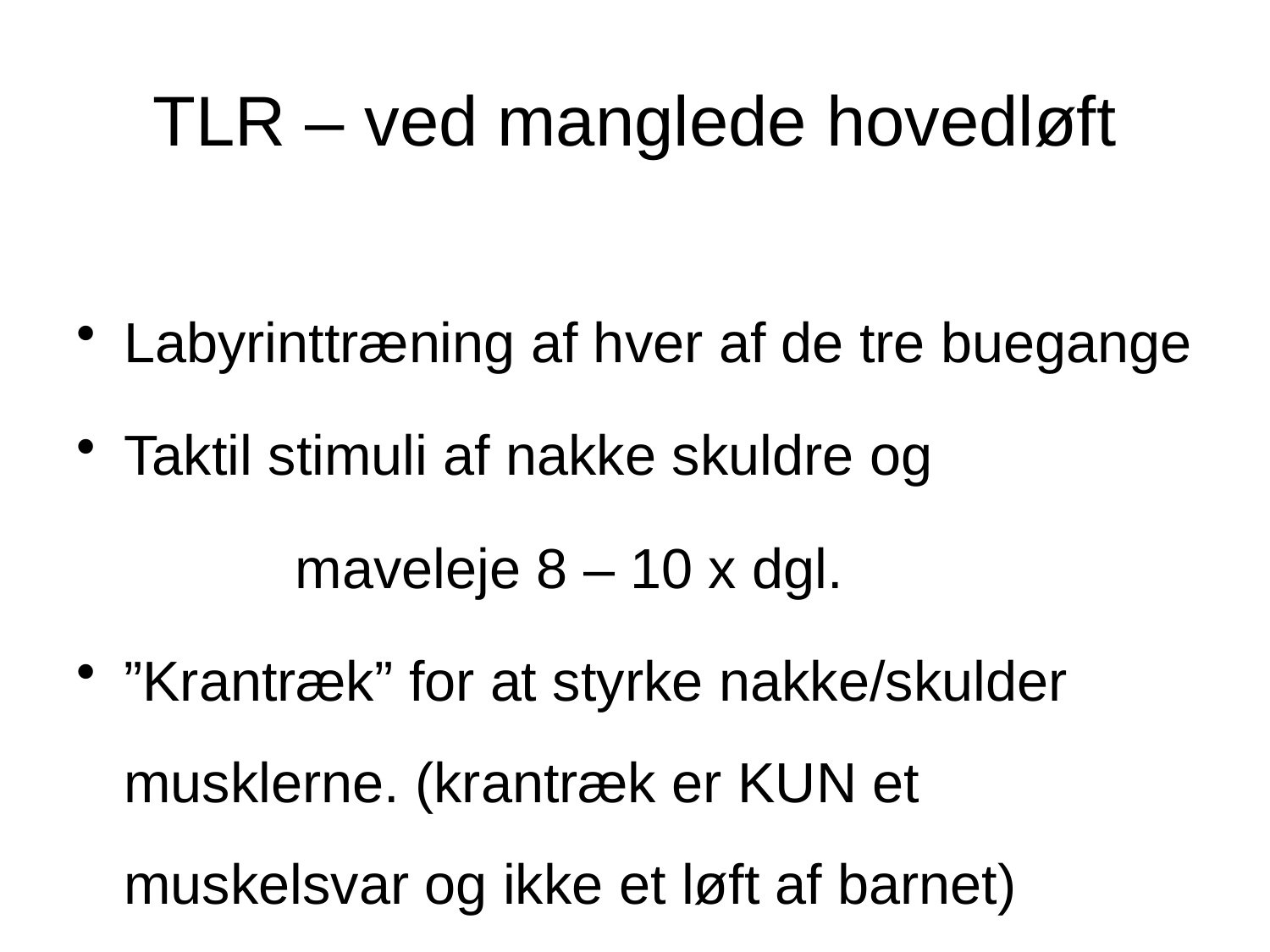

# TLR – ved manglede hovedløft
Labyrinttræning af hver af de tre buegange
Taktil stimuli af nakke skuldre og
              maveleje 8 – 10 x dgl.
”Krantræk” for at styrke nakke/skulder musklerne. (krantræk er KUN et muskelsvar og ikke et løft af barnet)